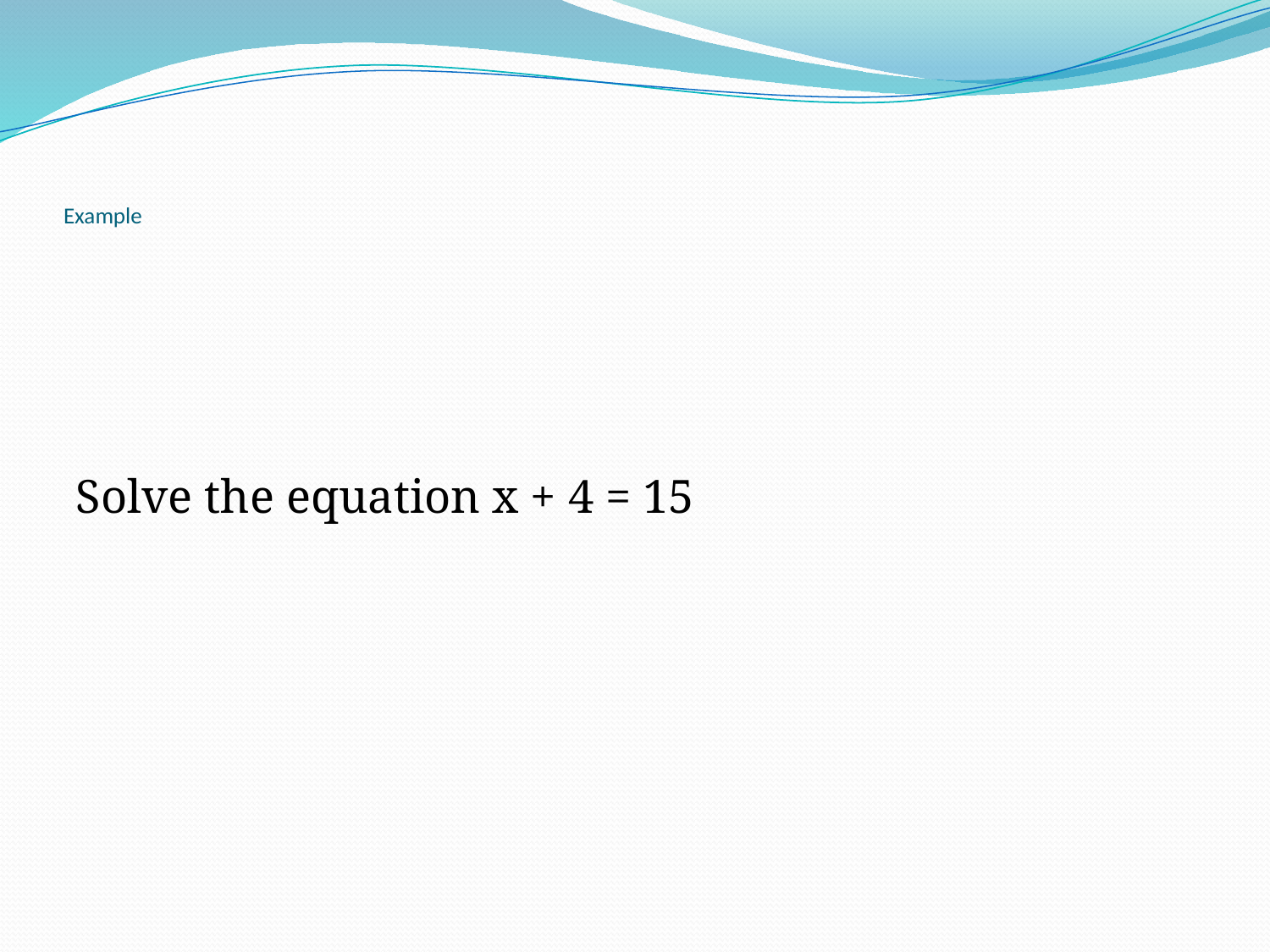

# Example

Solve the equation x + 4 = 15